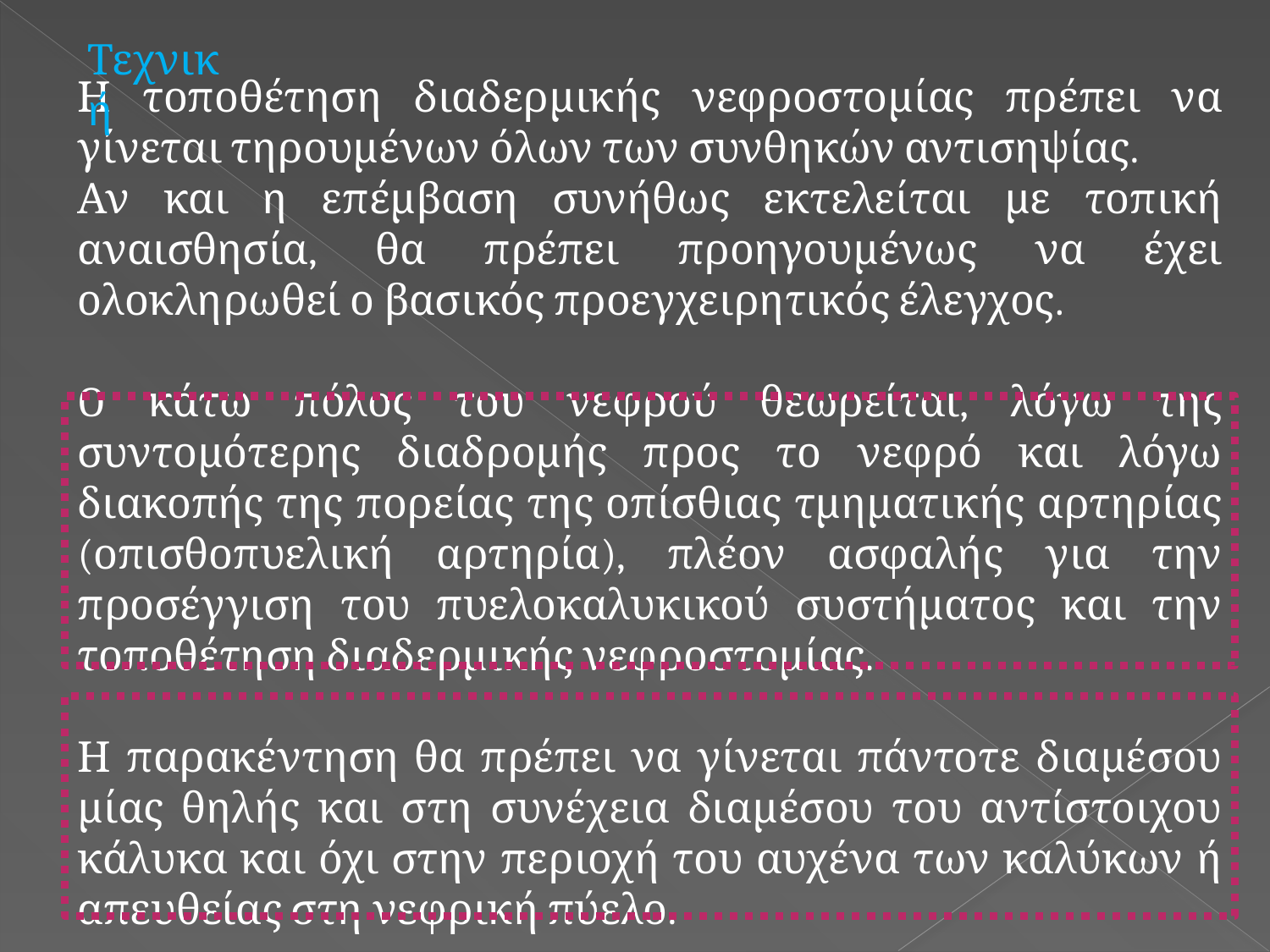

Τεχνική
Η τοποθέτηση διαδερμικής νεφροστομίας πρέπει να γίνεται τηρουμένων όλων των συνθηκών αντισηψίας.
Αν και η επέμβαση συνήθως εκτελείται με τοπική αναισθησία, θα πρέπει προηγουμένως να έχει ολοκληρωθεί ο βασικός προεγχειρητικός έλεγχος.

O κάτω πόλος του νεφρού θεωρείται, λόγω της συντομότερης διαδρομής προς το νεφρό και λόγω διακοπής της πορείας της οπίσθιας τμηματικής αρτηρίας (οπισθοπυελική αρτηρία), πλέον ασφαλής για την προσέγγιση του πυελοκαλυκικού συστήματος και την τοποθέτηση διαδερμικής νεφροστομίας.

Η παρακέντηση θα πρέπει να γίνεται πάντοτε διαμέσου μίας θηλής και στη συνέχεια διαμέσου του αντίστοιχου κάλυκα και όχι στην περιοχή του αυχένα των καλύκων ή απευθείας στη νεφρική πύελο.